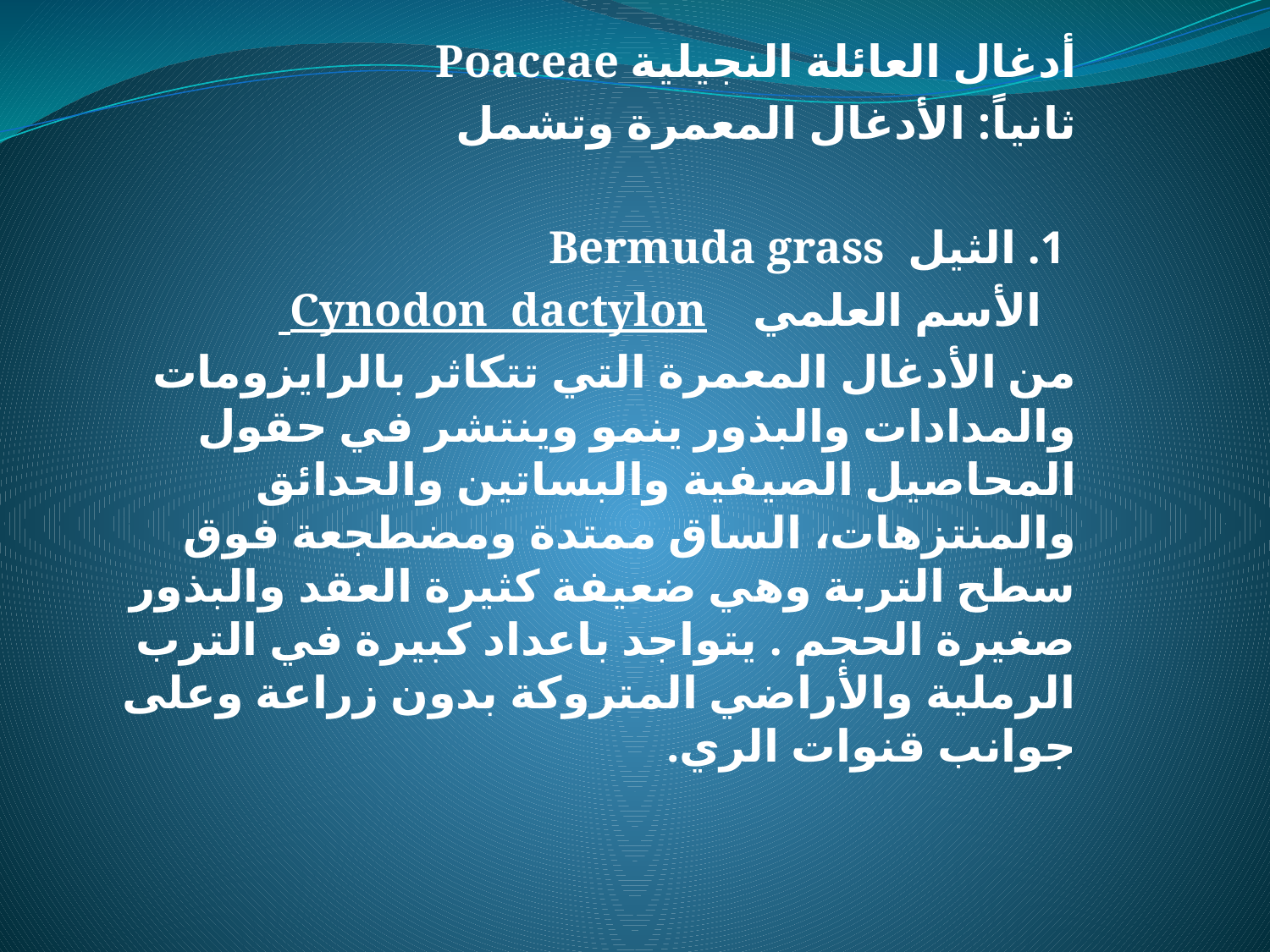

أدغال العائلة النجيلية Poaceae
ثانياً: الأدغال المعمرة وتشمل

 1. الثيل  Bermuda grass
   الأسم العلمي    Cynodon  dactylon
من الأدغال المعمرة التي تتكاثر بالرايزومات والمدادات والبذور ينمو وينتشر في حقول المحاصيل الصيفية والبساتين والحدائق والمنتزهات، الساق ممتدة ومضطجعة فوق سطح التربة وهي ضعيفة كثيرة العقد والبذور صغيرة الحجم . يتواجد باعداد كبيرة في الترب الرملية والأراضي المتروكة بدون زراعة وعلى جوانب قنوات الري.